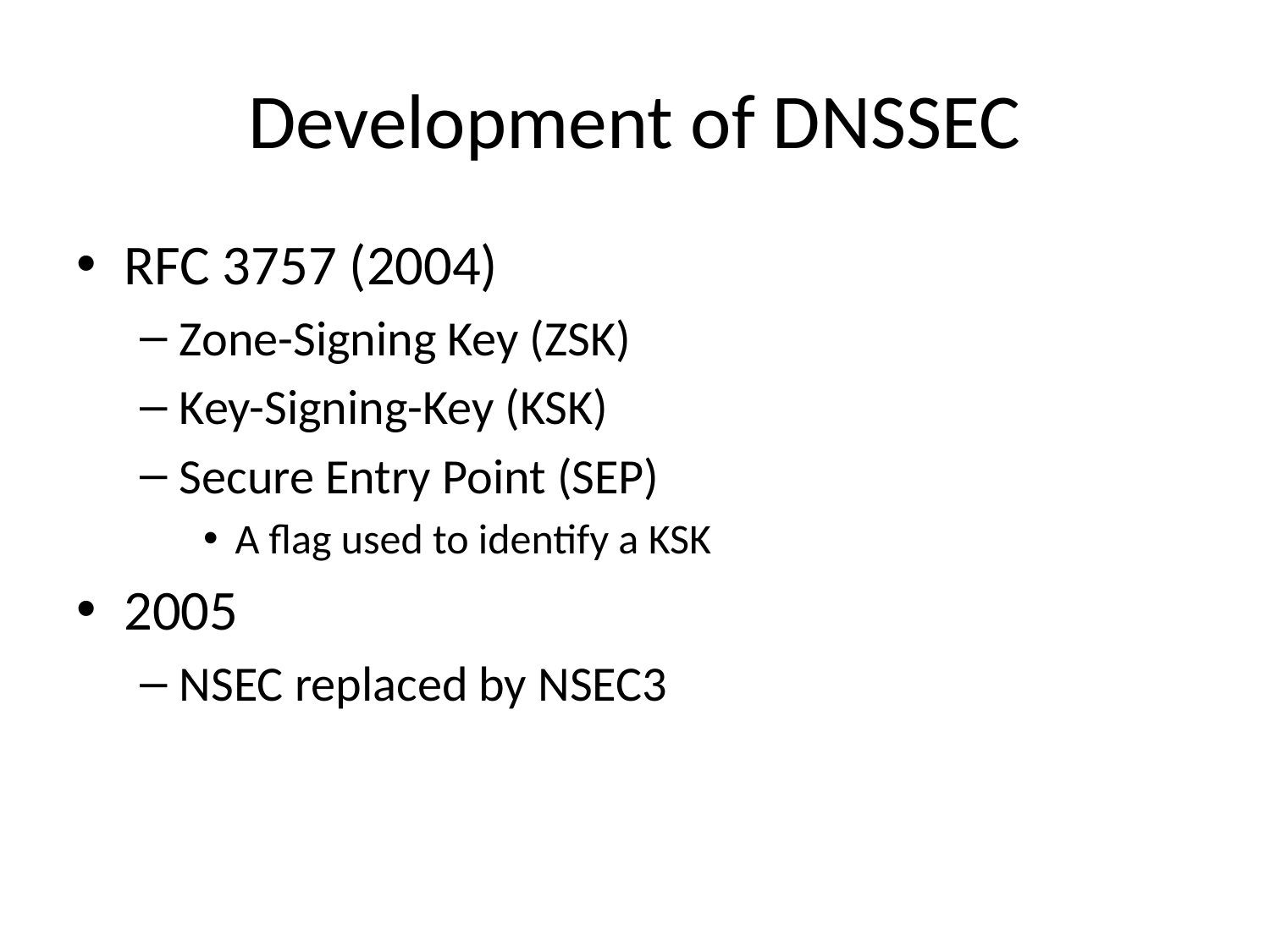

# Development of DNSSEC
RFC 3757 (2004)
Zone-Signing Key (ZSK)
Key-Signing-Key (KSK)
Secure Entry Point (SEP)
A flag used to identify a KSK
2005
NSEC replaced by NSEC3